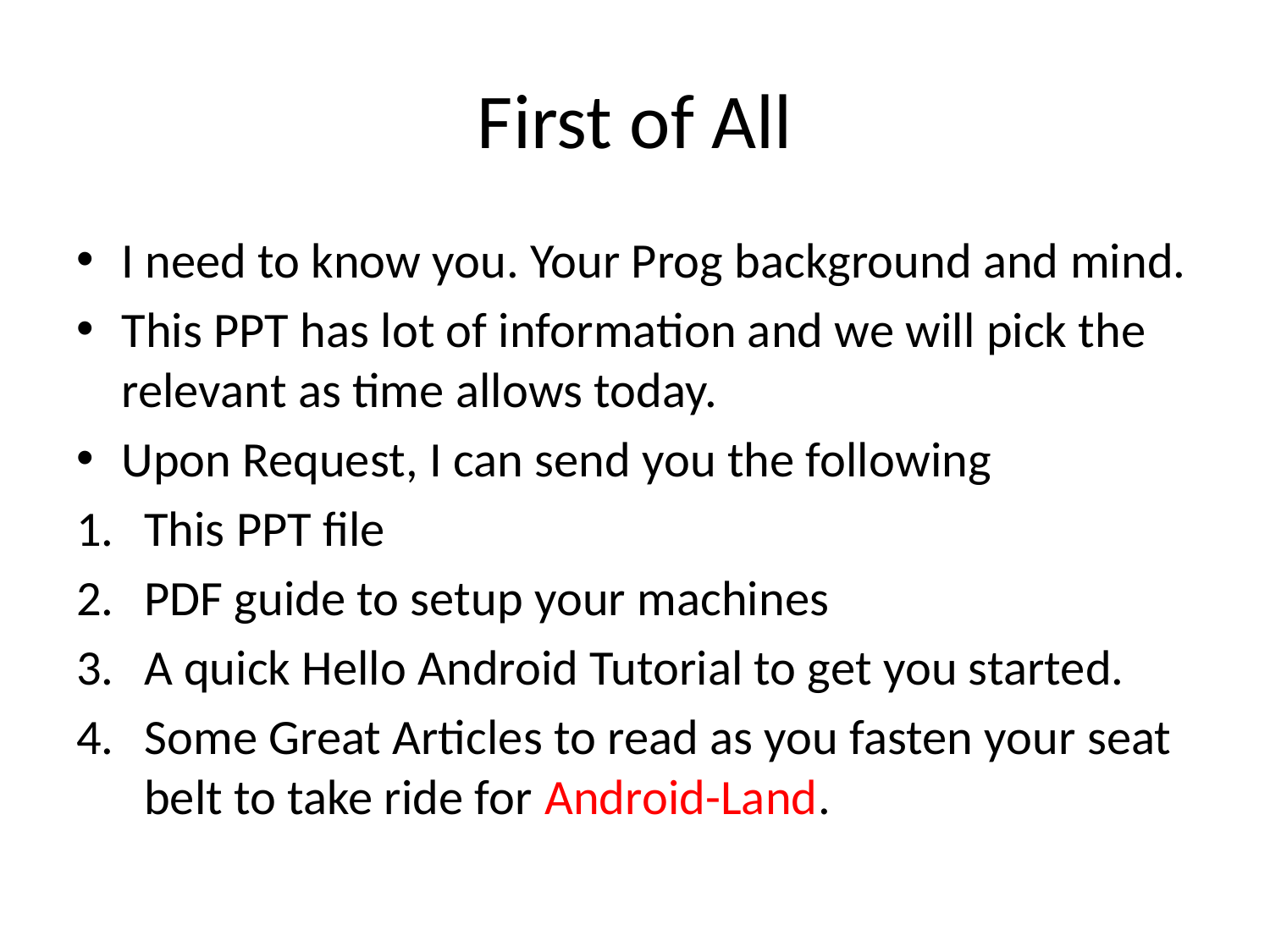

# First of All
I need to know you. Your Prog background and mind.
This PPT has lot of information and we will pick the relevant as time allows today.
Upon Request, I can send you the following
This PPT file
PDF guide to setup your machines
A quick Hello Android Tutorial to get you started.
Some Great Articles to read as you fasten your seat belt to take ride for Android-Land.